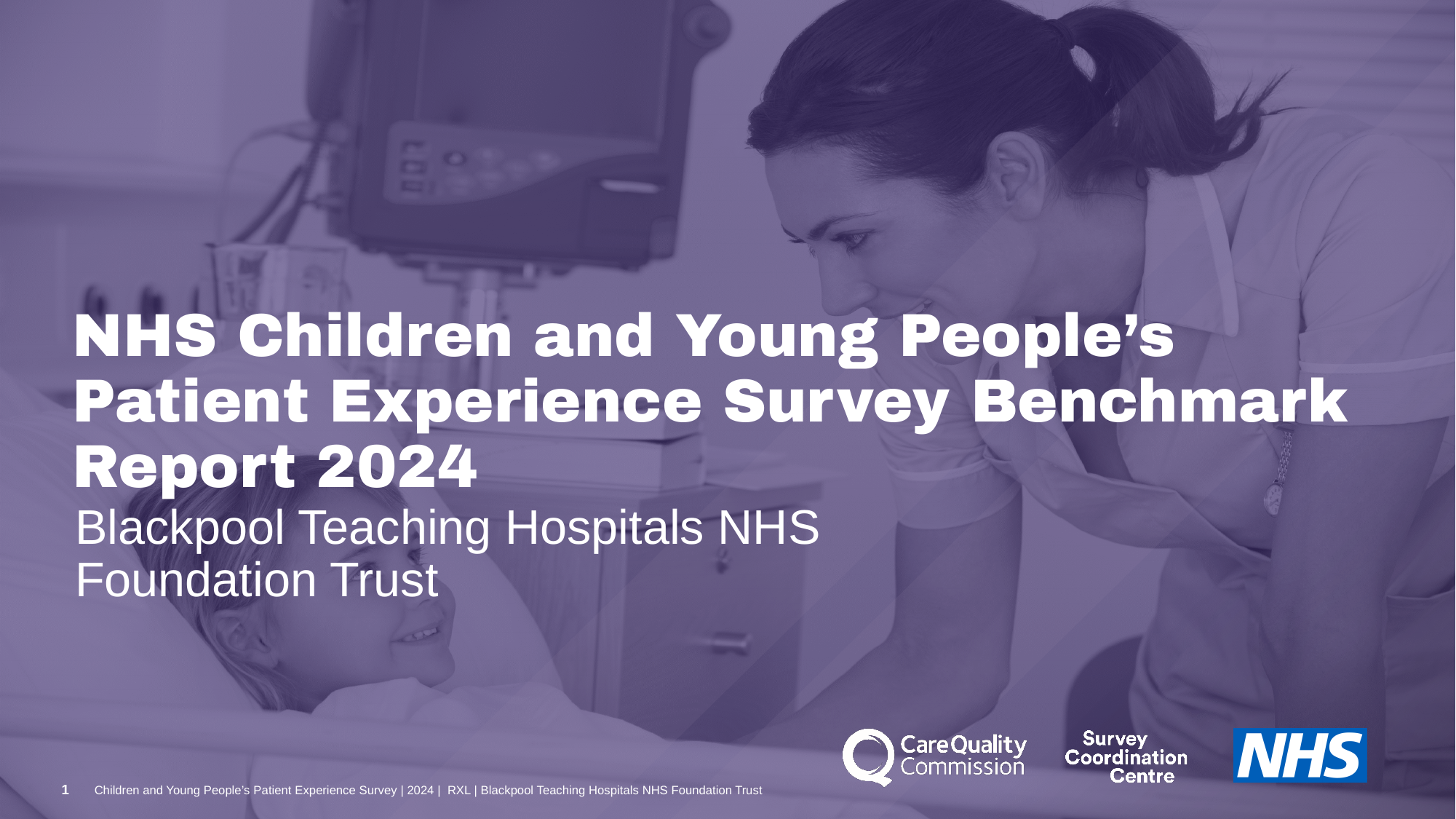

NHS Children and Young People’s Patient Experience Survey Benchmark Report 2024
# Blackpool Teaching Hospitals NHS Foundation Trust
1